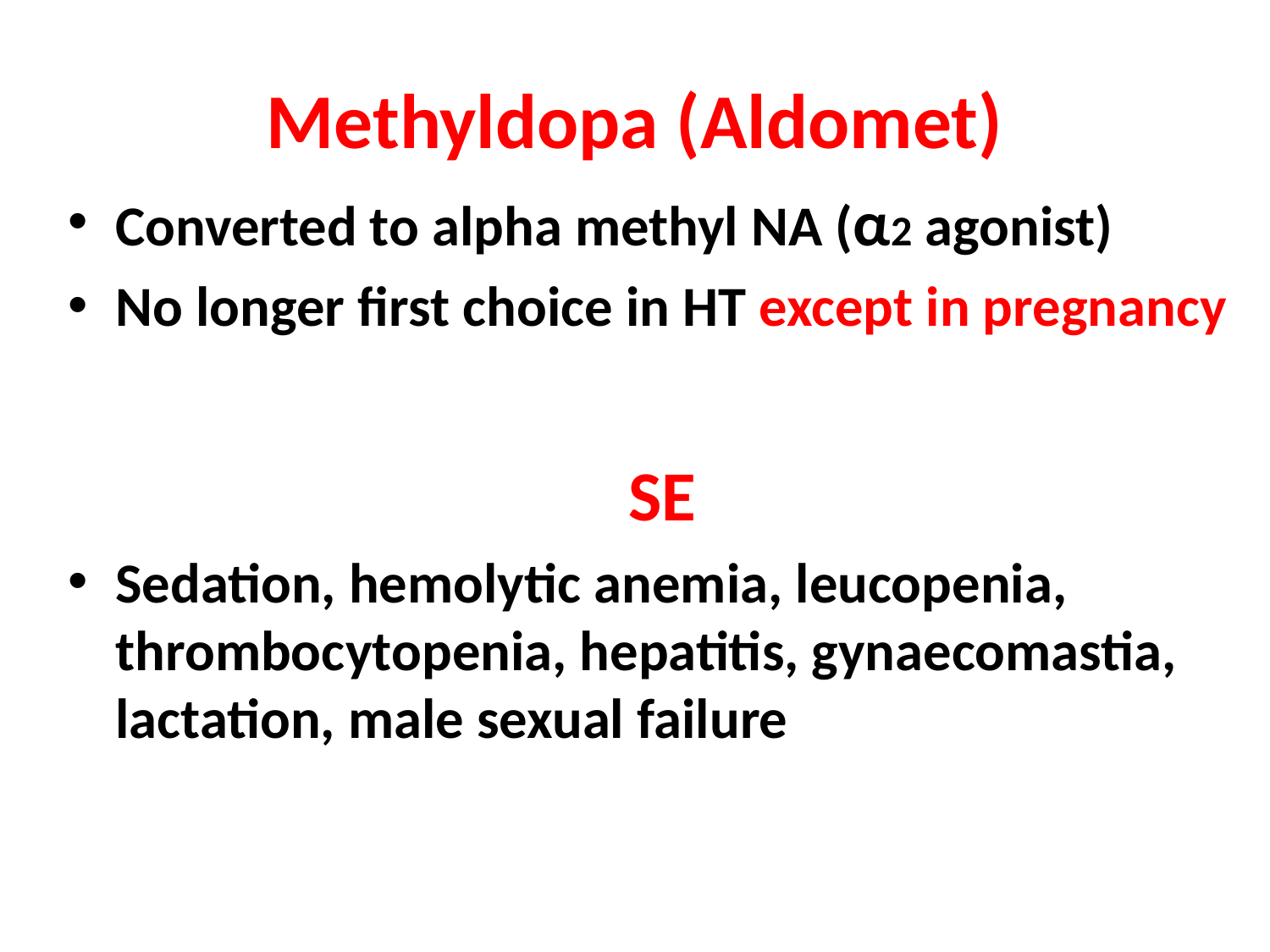

# Methyldopa (Aldomet)
Converted to alpha methyl NA (α2 agonist)
No longer first choice in HT except in pregnancy

SE
Sedation, hemolytic anemia, leucopenia, thrombocytopenia, hepatitis, gynaecomastia, lactation, male sexual failure